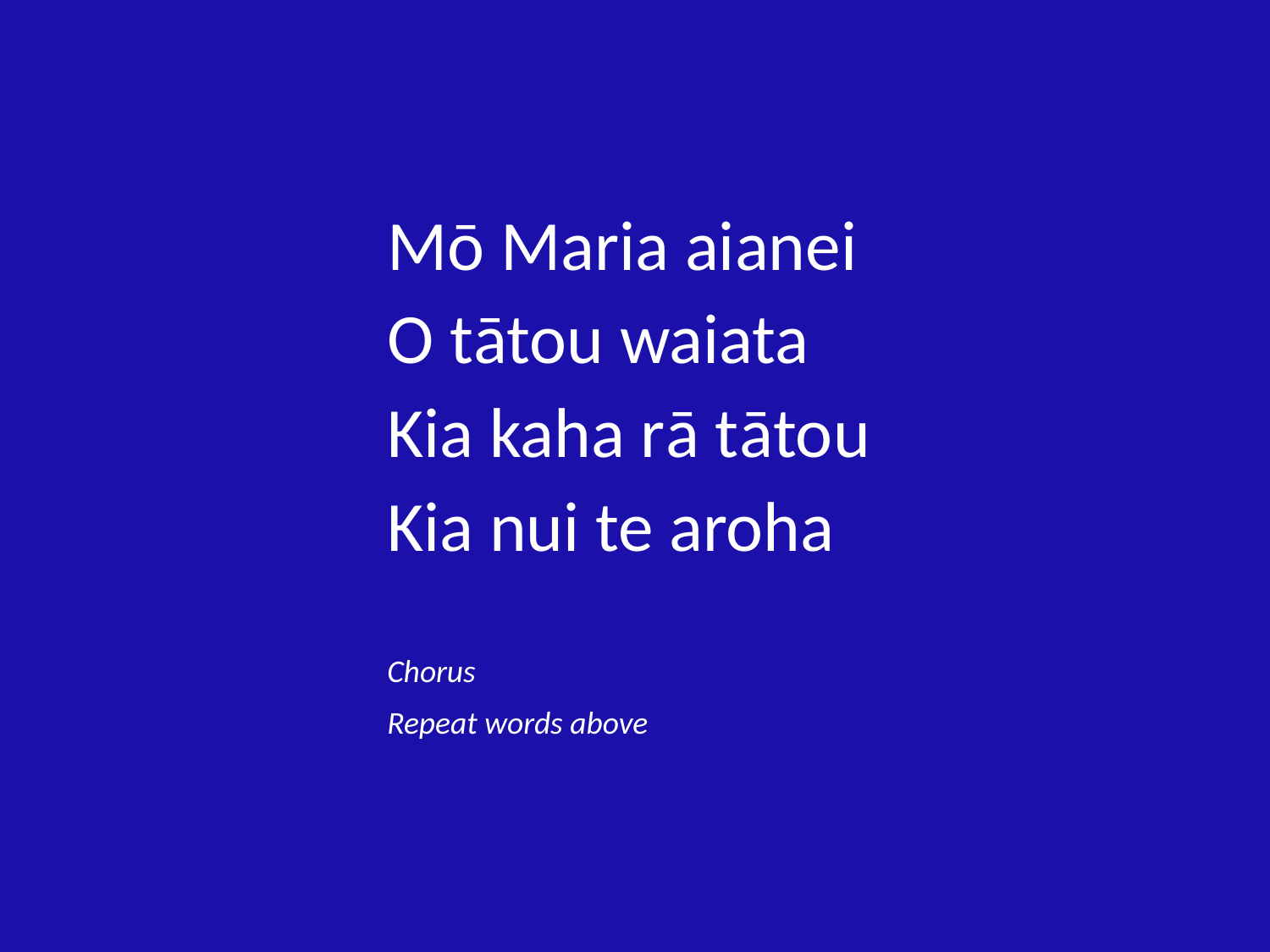

Mō Maria aianei
O tātou waiata
Kia kaha rā tātou
Kia nui te aroha

Chorus
Repeat words above